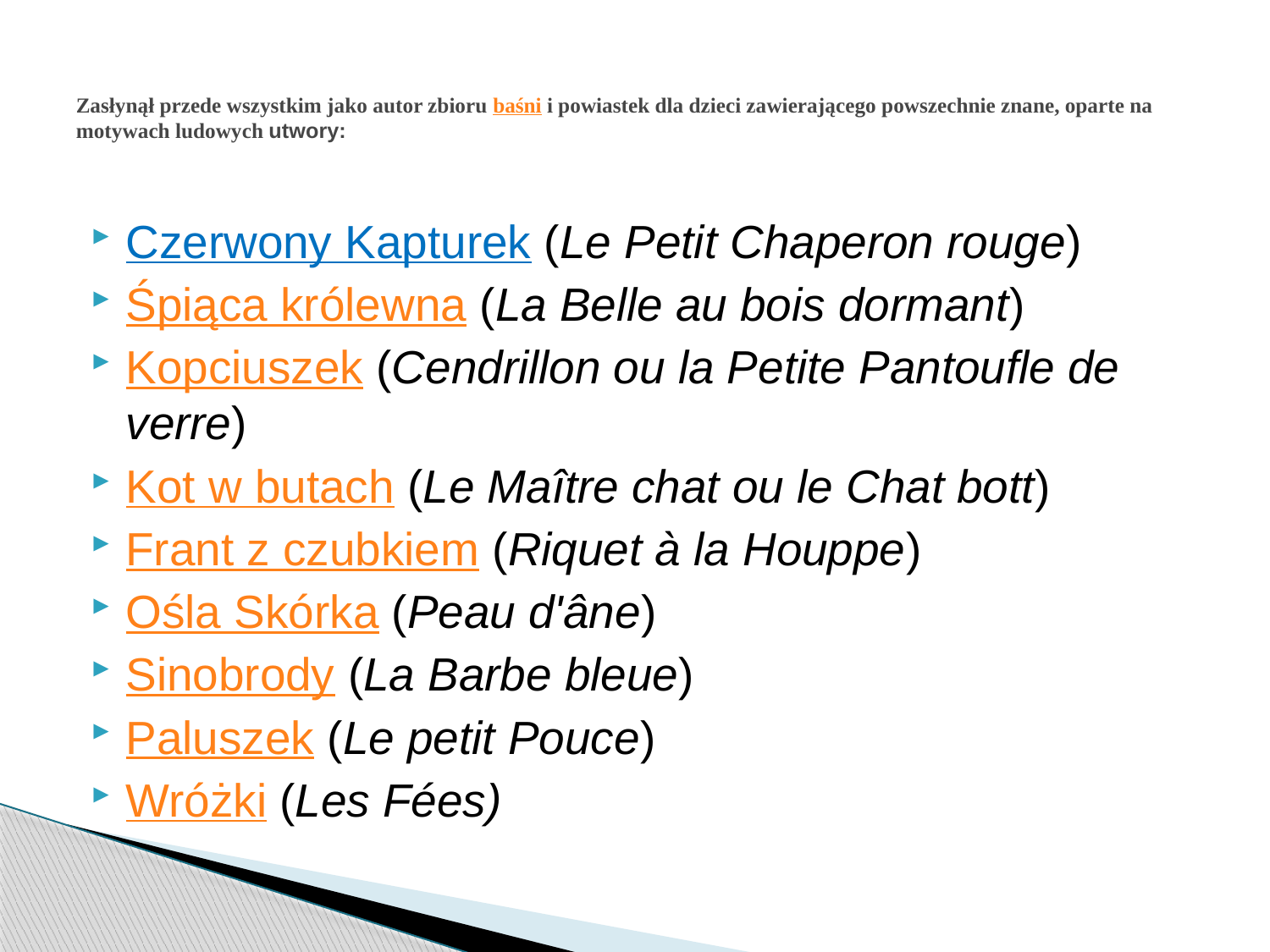

# Zasłynął przede wszystkim jako autor zbioru baśni i powiastek dla dzieci zawierającego powszechnie znane, oparte na motywach ludowych utwory:
Czerwony Kapturek (Le Petit Chaperon rouge)
Śpiąca królewna (La Belle au bois dormant)
Kopciuszek (Cendrillon ou la Petite Pantoufle de verre)
Kot w butach (Le Maître chat ou le Chat bott)
Frant z czubkiem (Riquet à la Houppe)
Ośla Skórka (Peau d'âne)
Sinobrody (La Barbe bleue)
Paluszek (Le petit Pouce)
Wróżki (Les Fées)